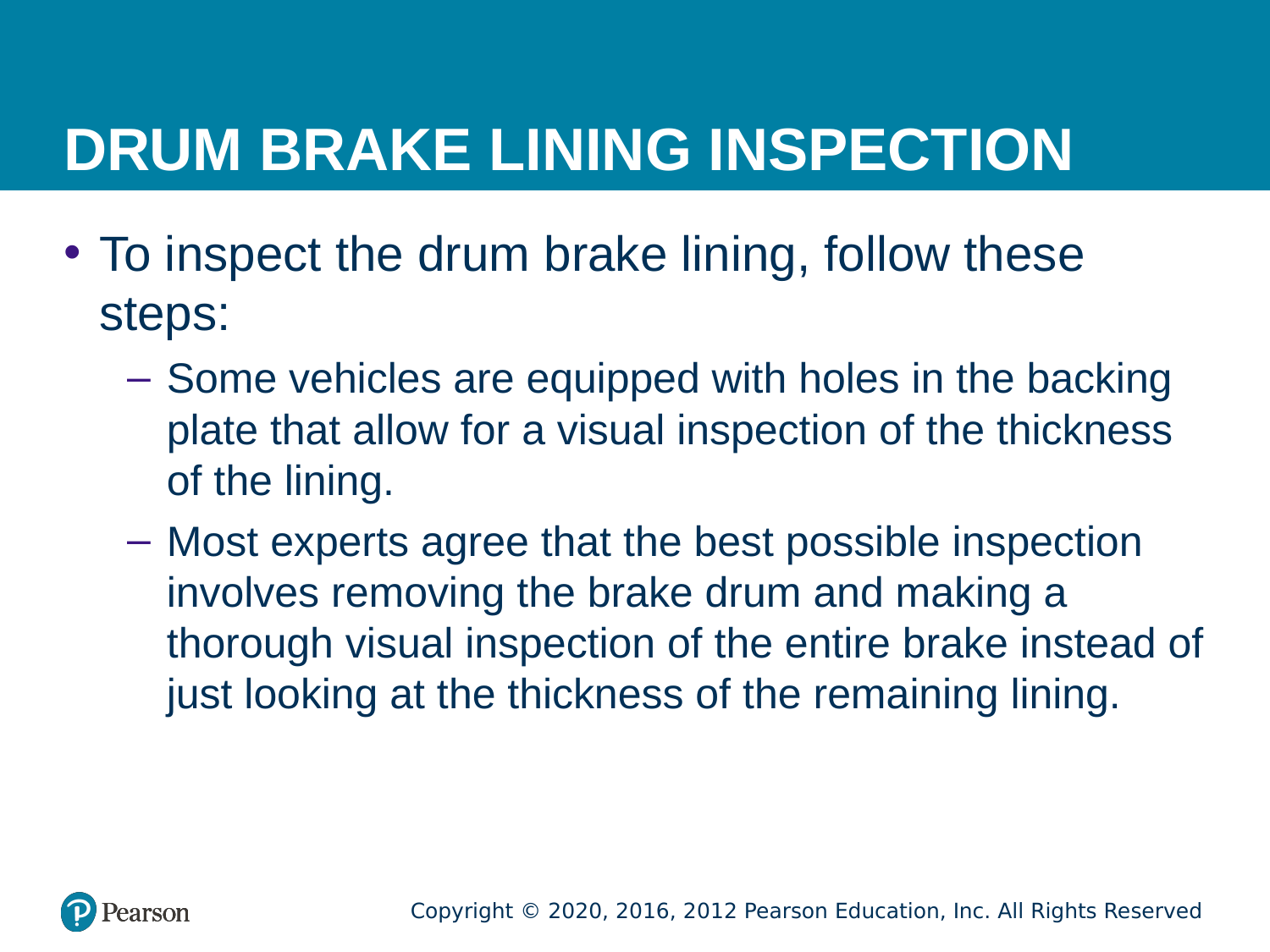

# DRUM BRAKE LINING INSPECTION
To inspect the drum brake lining, follow these steps:
Some vehicles are equipped with holes in the backing plate that allow for a visual inspection of the thickness of the lining.
Most experts agree that the best possible inspection involves removing the brake drum and making a thorough visual inspection of the entire brake instead of just looking at the thickness of the remaining lining.